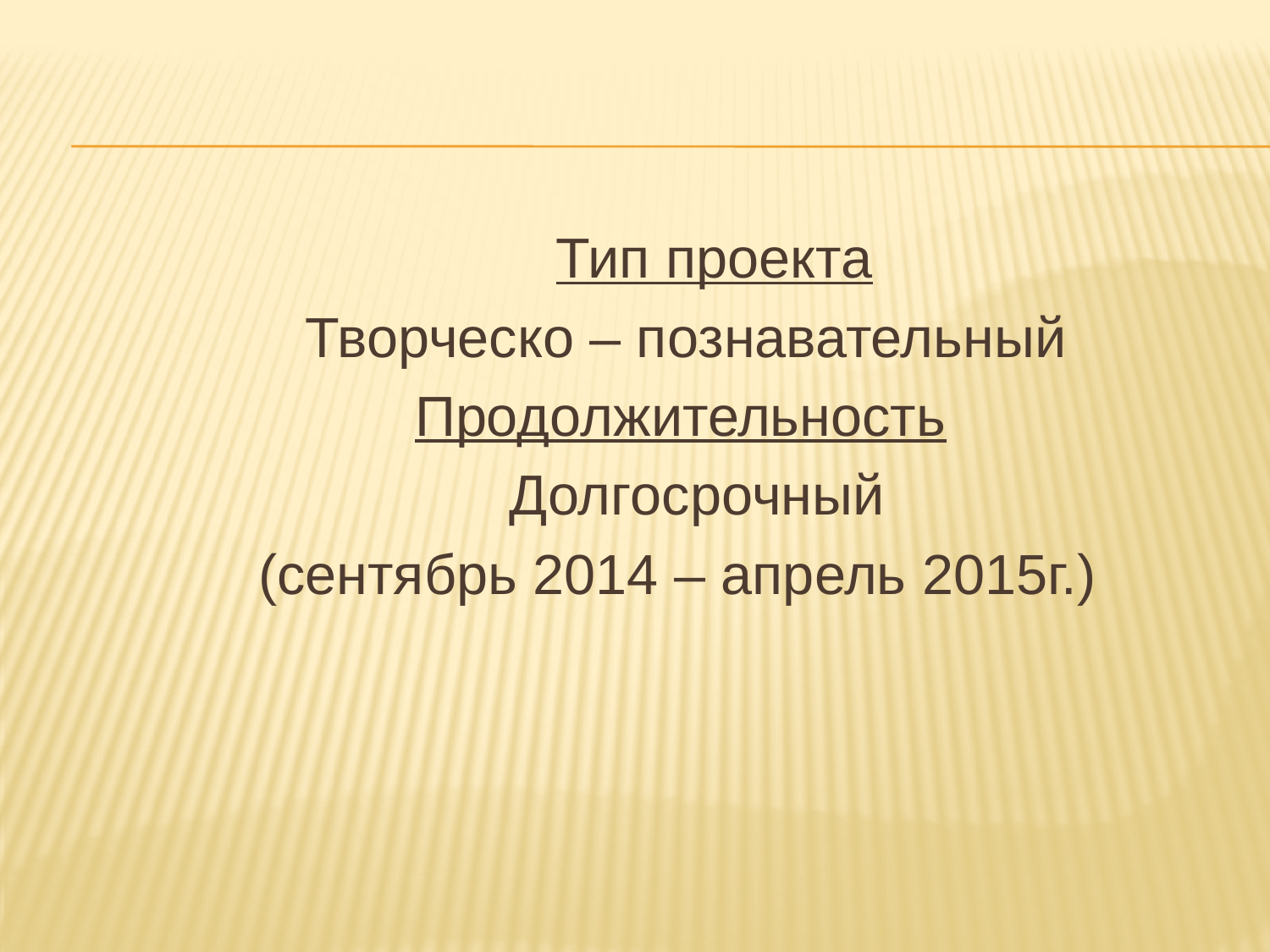

Тип проекта
                Творческо – познавательный
                       Продолжительность
                             Долгосрочный
             (сентябрь 2014 – апрель 2015г.)